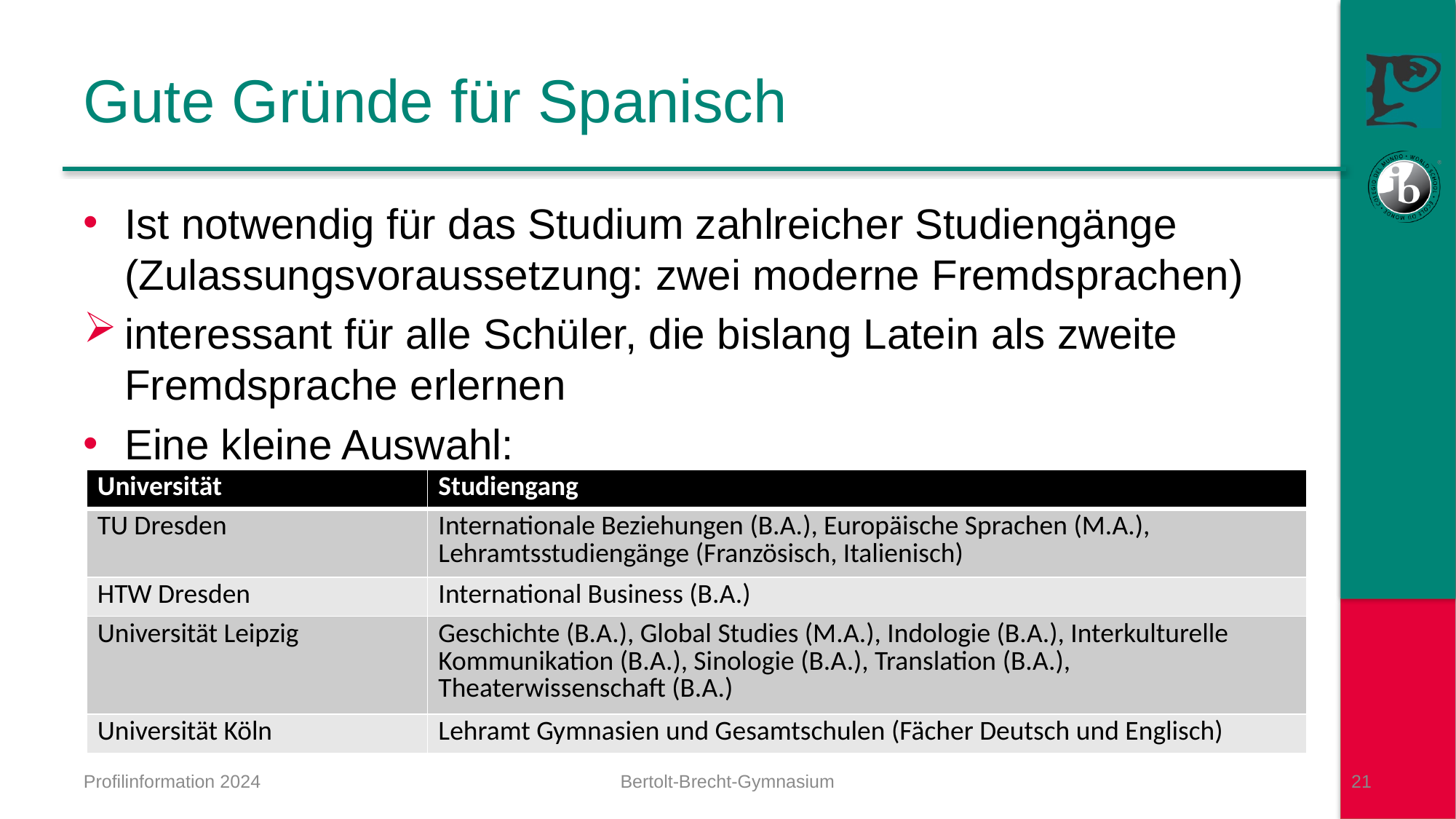

# Gute Gründe für Spanisch
Ist notwendig für das Studium zahlreicher Studiengänge (Zulassungsvoraussetzung: zwei moderne Fremdsprachen)
interessant für alle Schüler, die bislang Latein als zweite Fremdsprache erlernen
Eine kleine Auswahl:
| Universität | Studiengang |
| --- | --- |
| TU Dresden | Internationale Beziehungen (B.A.), Europäische Sprachen (M.A.), Lehramtsstudiengänge (Französisch, Italienisch) |
| HTW Dresden | International Business (B.A.) |
| Universität Leipzig | Geschichte (B.A.), Global Studies (M.A.), Indologie (B.A.), Interkulturelle Kommunikation (B.A.), Sinologie (B.A.), Translation (B.A.), Theaterwissenschaft (B.A.) |
| Universität Köln | Lehramt Gymnasien und Gesamtschulen (Fächer Deutsch und Englisch) |
Profilinformation 2024
Bertolt-Brecht-Gymnasium
21